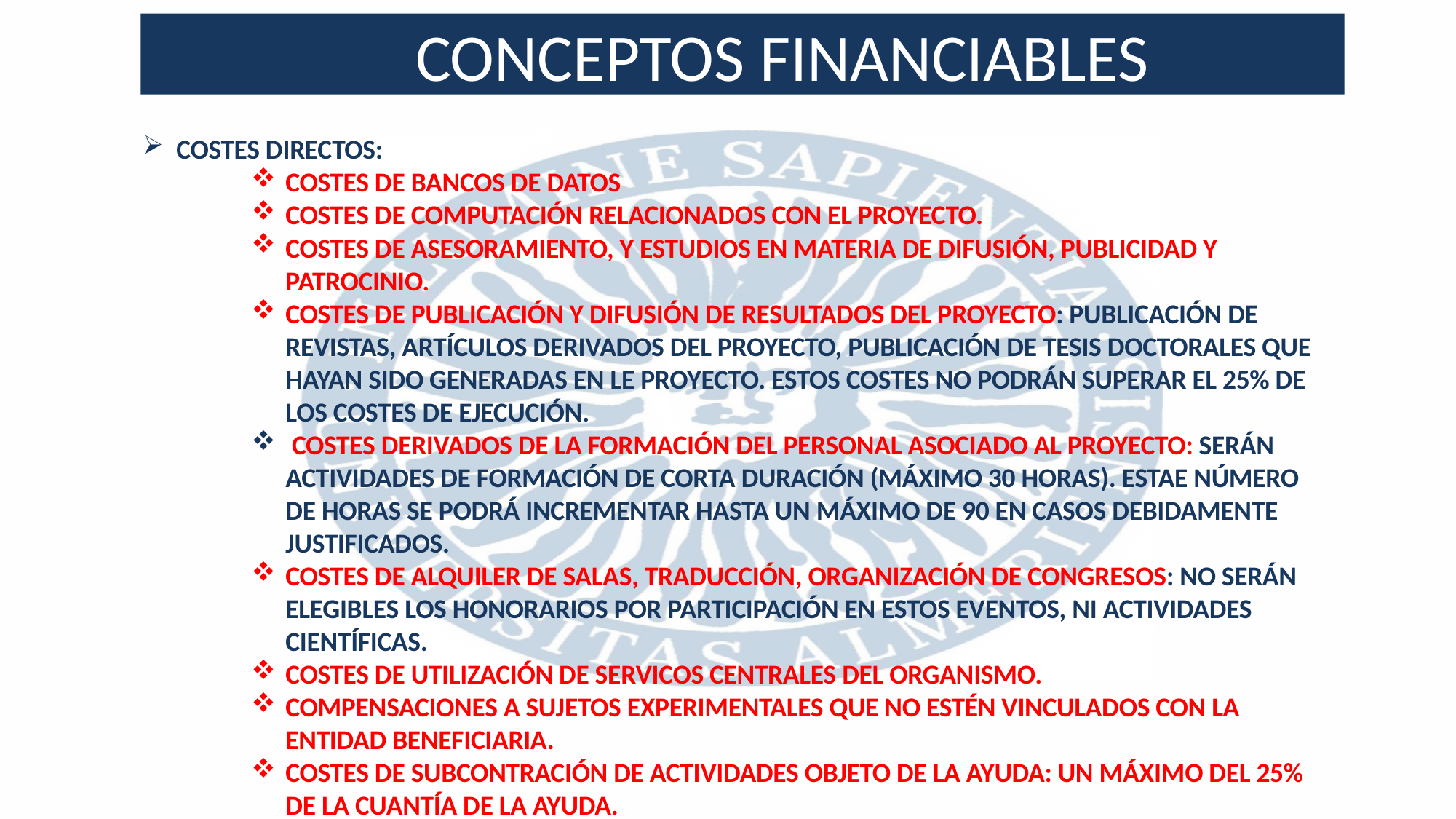

CONCEPTOS FINANCIABLES
COSTES DIRECTOS:
COSTES DE BANCOS DE DATOS
COSTES DE COMPUTACIÓN RELACIONADOS CON EL PROYECTO.
COSTES DE ASESORAMIENTO, Y ESTUDIOS EN MATERIA DE DIFUSIÓN, PUBLICIDAD Y PATROCINIO.
COSTES DE PUBLICACIÓN Y DIFUSIÓN DE RESULTADOS DEL PROYECTO: PUBLICACIÓN DE REVISTAS, ARTÍCULOS DERIVADOS DEL PROYECTO, PUBLICACIÓN DE TESIS DOCTORALES QUE HAYAN SIDO GENERADAS EN LE PROYECTO. ESTOS COSTES NO PODRÁN SUPERAR EL 25% DE LOS COSTES DE EJECUCIÓN.
 COSTES DERIVADOS DE LA FORMACIÓN DEL PERSONAL ASOCIADO AL PROYECTO: SERÁN ACTIVIDADES DE FORMACIÓN DE CORTA DURACIÓN (MÁXIMO 30 HORAS). ESTAE NÚMERO DE HORAS SE PODRÁ INCREMENTAR HASTA UN MÁXIMO DE 90 EN CASOS DEBIDAMENTE JUSTIFICADOS.
COSTES DE ALQUILER DE SALAS, TRADUCCIÓN, ORGANIZACIÓN DE CONGRESOS: NO SERÁN ELEGIBLES LOS HONORARIOS POR PARTICIPACIÓN EN ESTOS EVENTOS, NI ACTIVIDADES CIENTÍFICAS.
COSTES DE UTILIZACIÓN DE SERVICOS CENTRALES DEL ORGANISMO.
COMPENSACIONES A SUJETOS EXPERIMENTALES QUE NO ESTÉN VINCULADOS CON LA ENTIDAD BENEFICIARIA.
COSTES DE SUBCONTRACIÓN DE ACTIVIDADES OBJETO DE LA AYUDA: UN MÁXIMO DEL 25% DE LA CUANTÍA DE LA AYUDA.